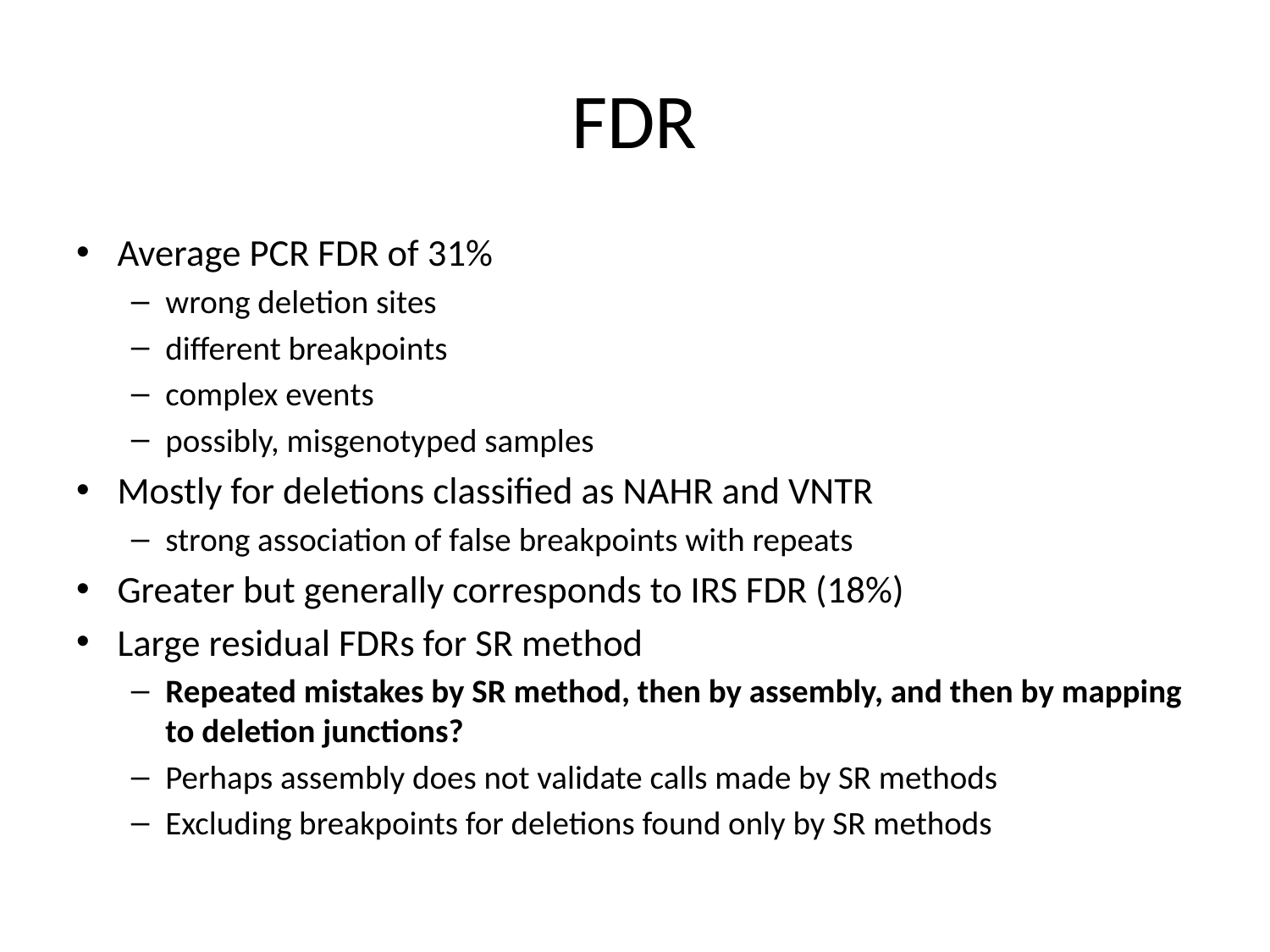

# FDR
Average PCR FDR of 31%
wrong deletion sites
different breakpoints
complex events
possibly, misgenotyped samples
Mostly for deletions classified as NAHR and VNTR
strong association of false breakpoints with repeats
Greater but generally corresponds to IRS FDR (18%)
Large residual FDRs for SR method
Repeated mistakes by SR method, then by assembly, and then by mapping to deletion junctions?
Perhaps assembly does not validate calls made by SR methods
Excluding breakpoints for deletions found only by SR methods